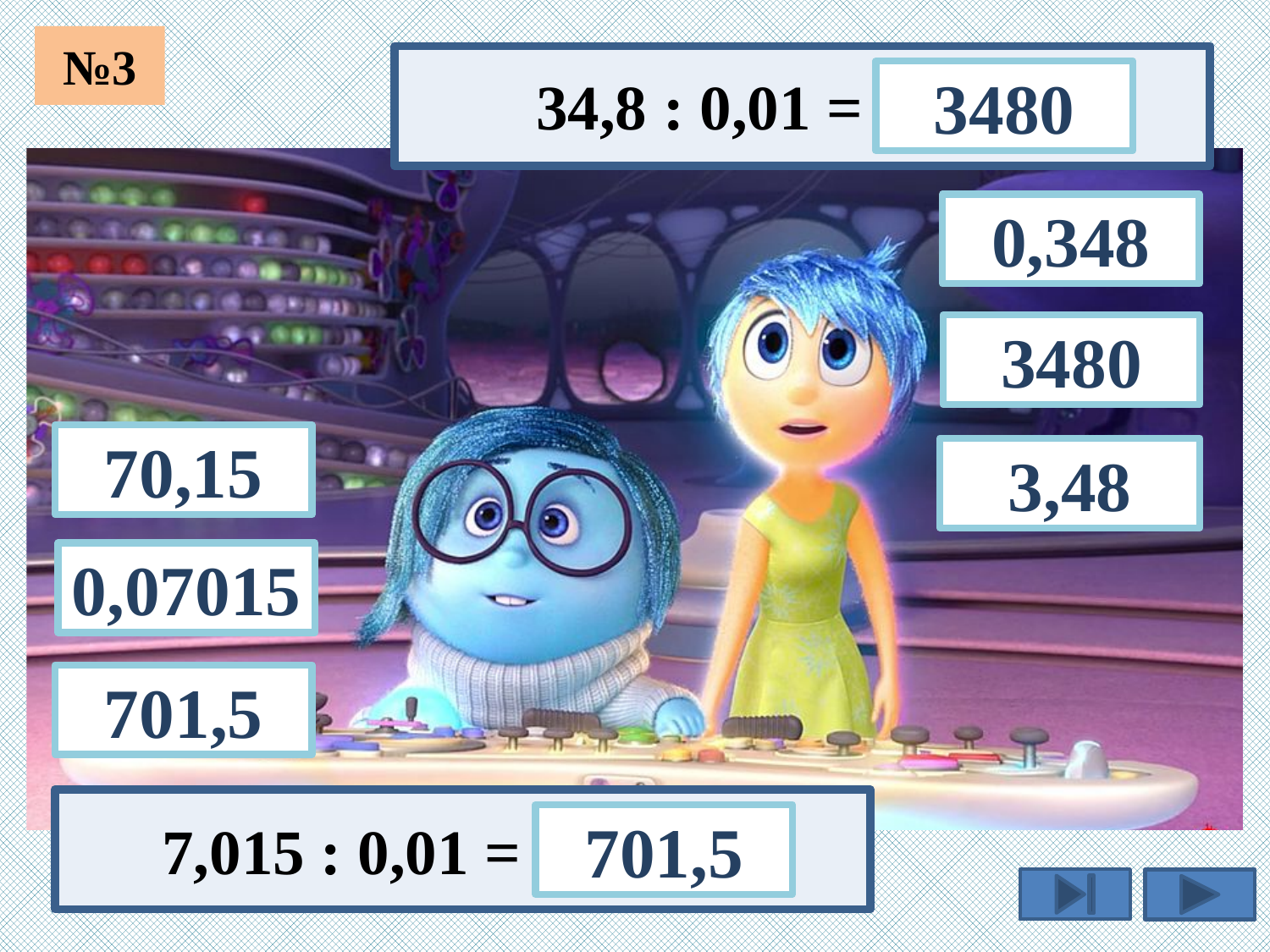

№3
34,8 : 0,01 =
3480
0,348
3480
70,15
3,48
0,07015
701,5
701,5
7,015 : 0,01 =